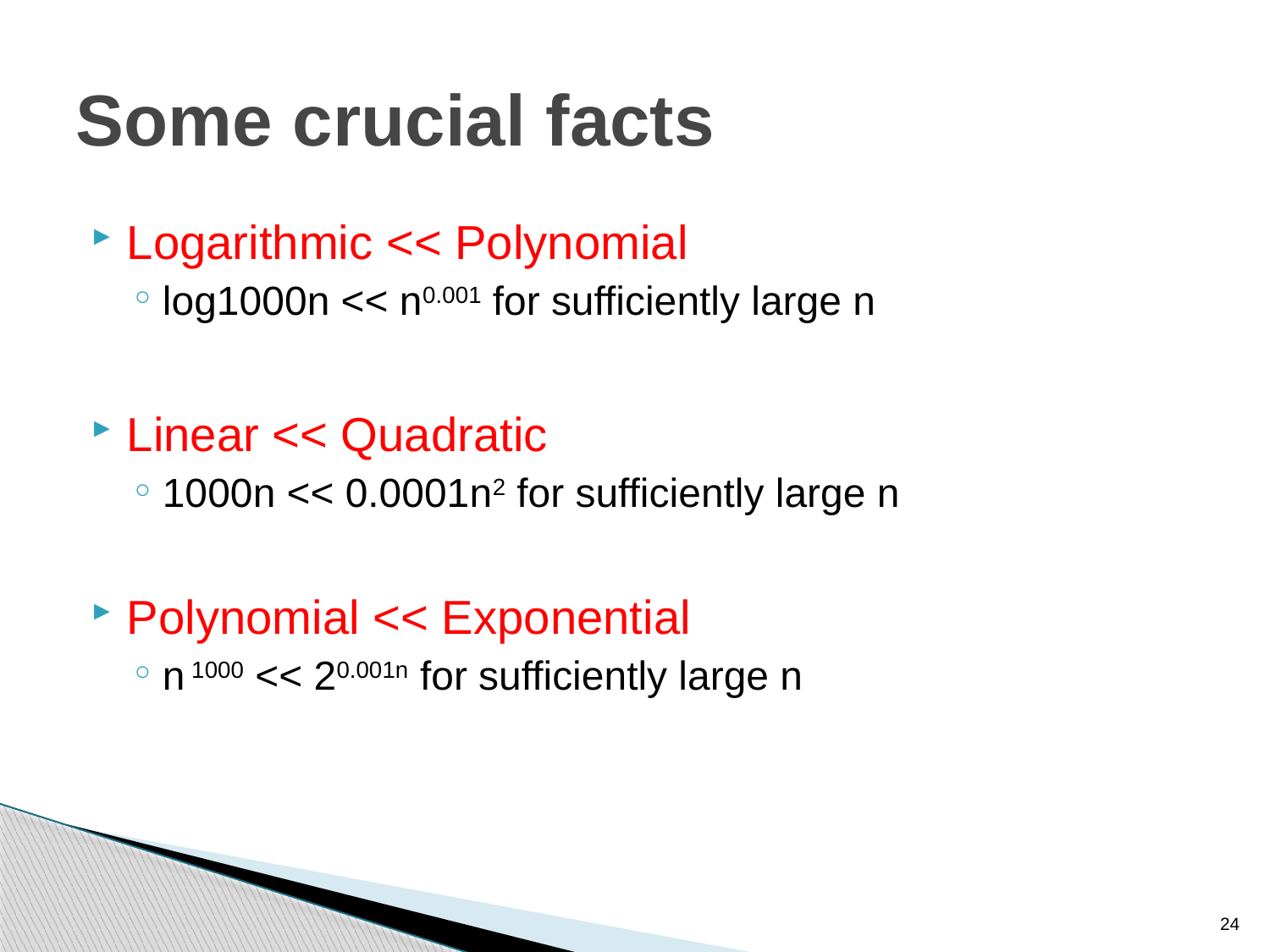

# Some crucial facts
Logarithmic << Polynomial
log1000n << n0.001 for sufficiently large n

Linear << Quadratic
1000n << 0.0001n2 for sufficiently large n

Polynomial << Exponential
n 1000 << 20.001n for sufficiently large n
24